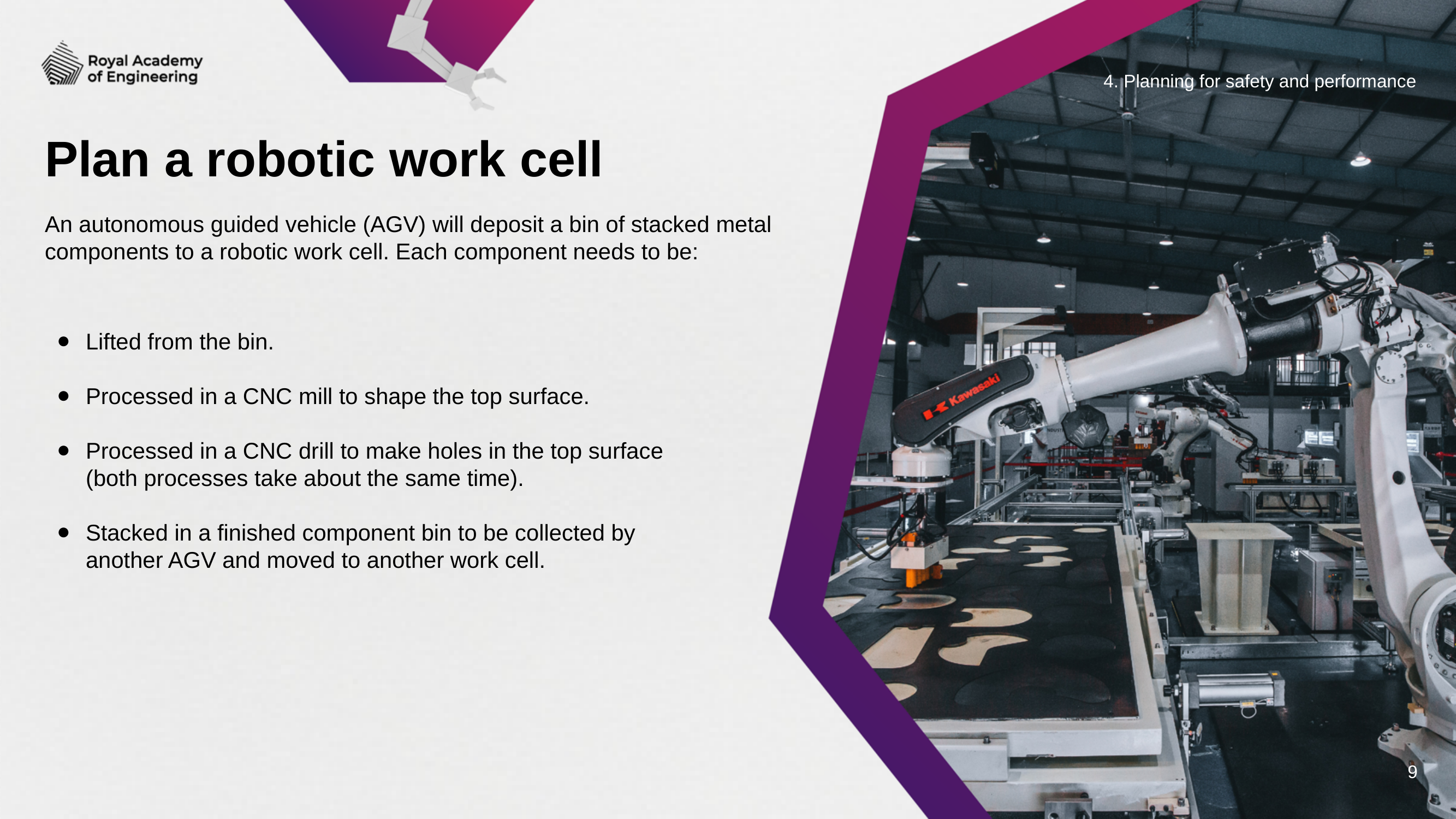

4. Planning for safety and performance
# Plan a robotic work cell
An autonomous guided vehicle (AGV) will deposit a bin of stacked metal components to a robotic work cell. Each component needs to be:

Lifted from the bin.
Processed in a CNC mill to shape the top surface.
Processed in a CNC drill to make holes in the top surface
(both processes take about the same time).
Stacked in a finished component bin to be collected by
another AGV and moved to another work cell.

9